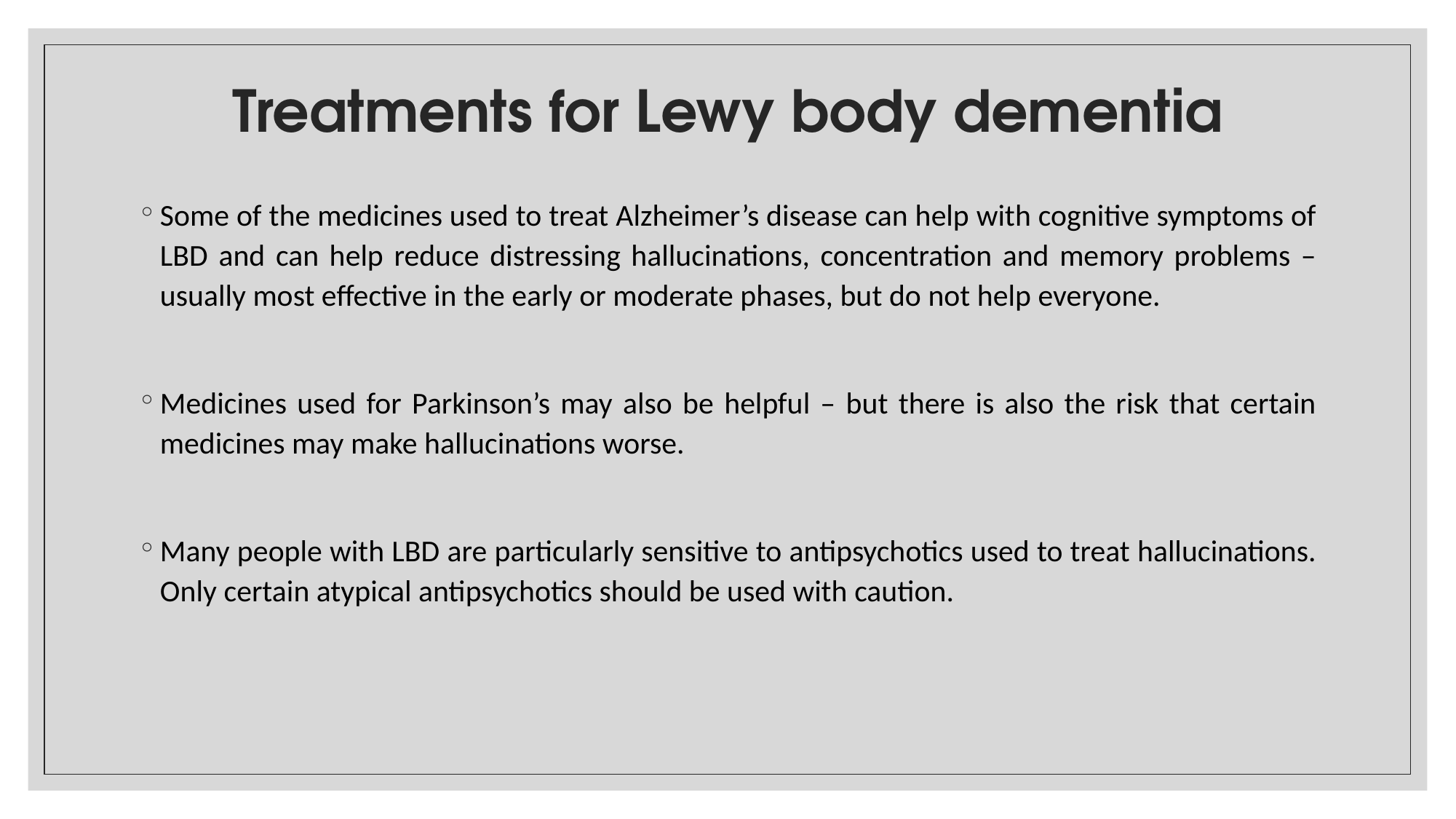

# Treatments for Lewy body dementia
Some of the medicines used to treat Alzheimer’s disease can help with cognitive symptoms of LBD and can help reduce distressing hallucinations, concentration and memory problems – usually most effective in the early or moderate phases, but do not help everyone.

Medicines used for Parkinson’s may also be helpful – but there is also the risk that certain medicines may make hallucinations worse.

Many people with LBD are particularly sensitive to antipsychotics used to treat hallucinations. Only certain atypical antipsychotics should be used with caution.